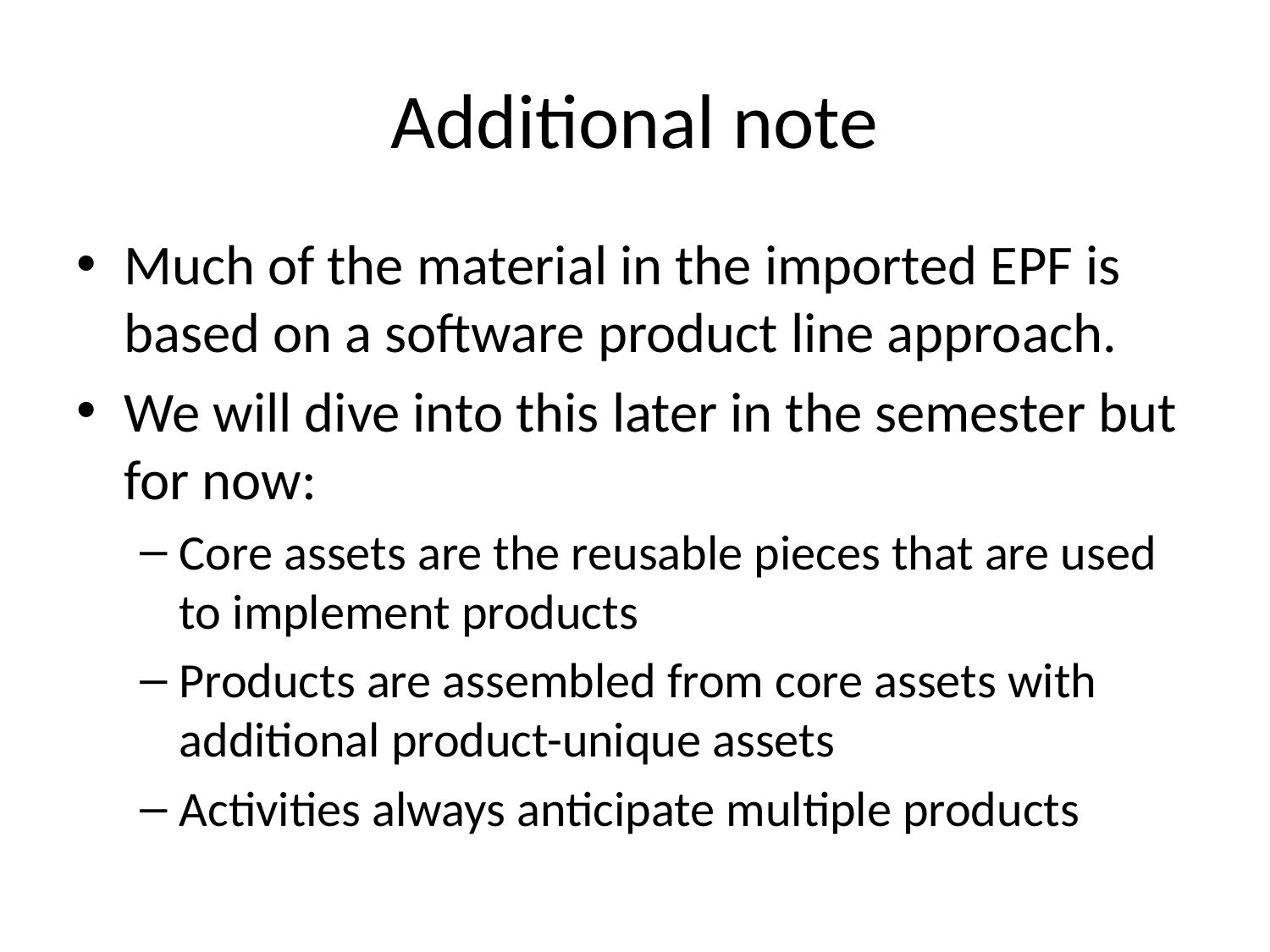

# Additional note
Much of the material in the imported EPF is based on a software product line approach.
We will dive into this later in the semester but for now:
Core assets are the reusable pieces that are used to implement products
Products are assembled from core assets with additional product-unique assets
Activities always anticipate multiple products